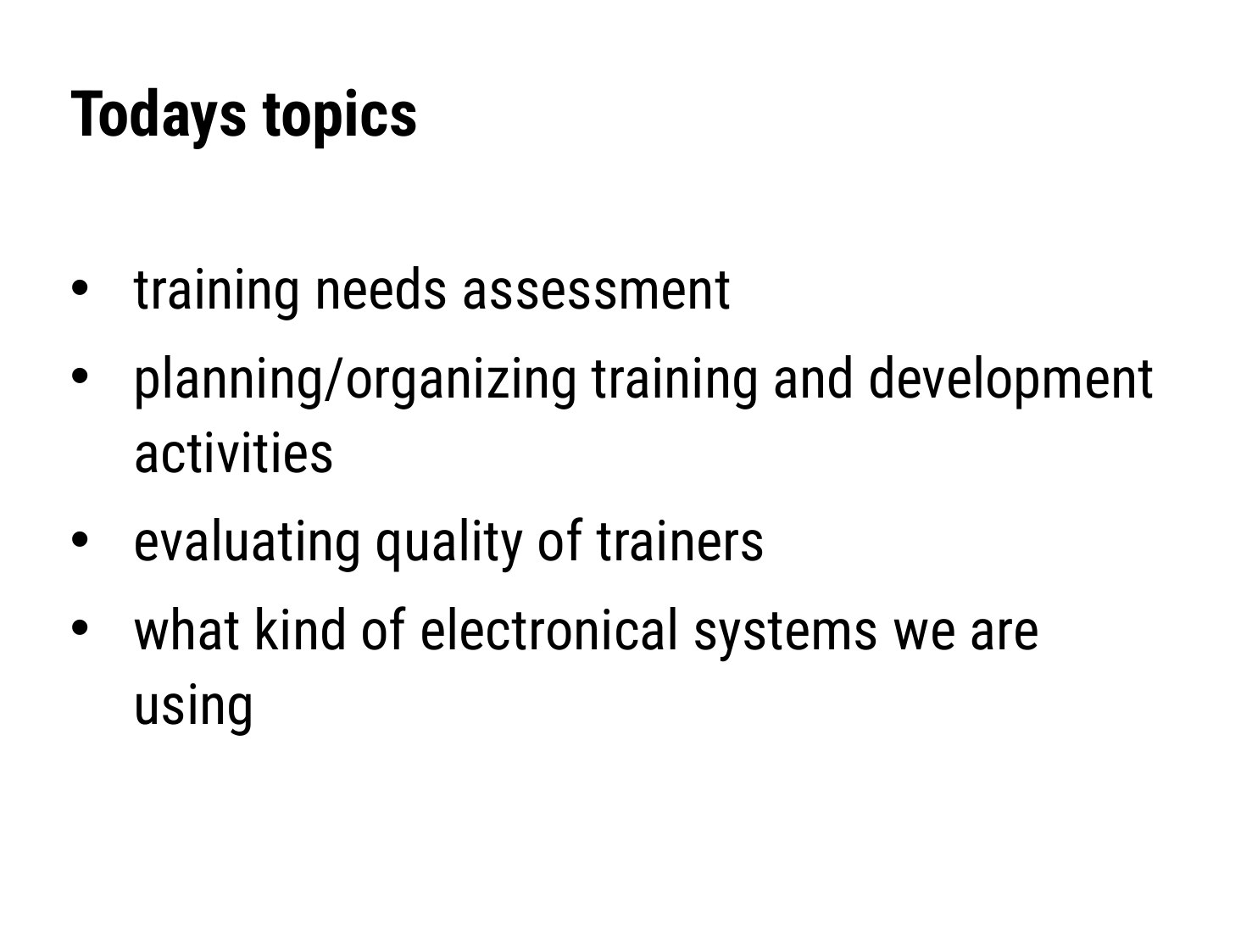

# Todays topics
training needs assessment
planning/organizing training and development activities
evaluating quality of trainers
what kind of electronical systems we are using